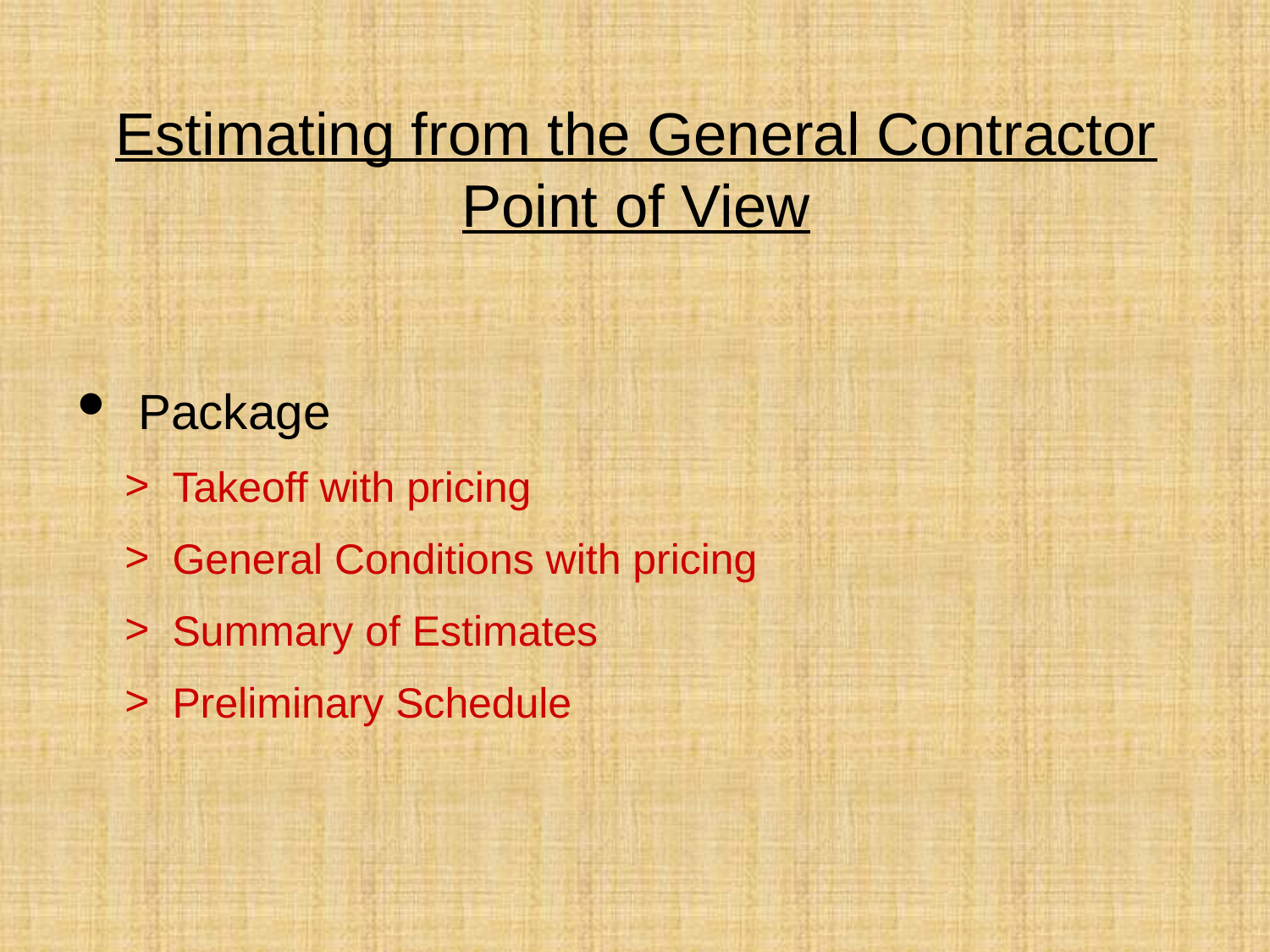

# Estimating from the General Contractor Point of View

 Package
Takeoff with pricing
General Conditions with pricing
Summary of Estimates
Preliminary Schedule